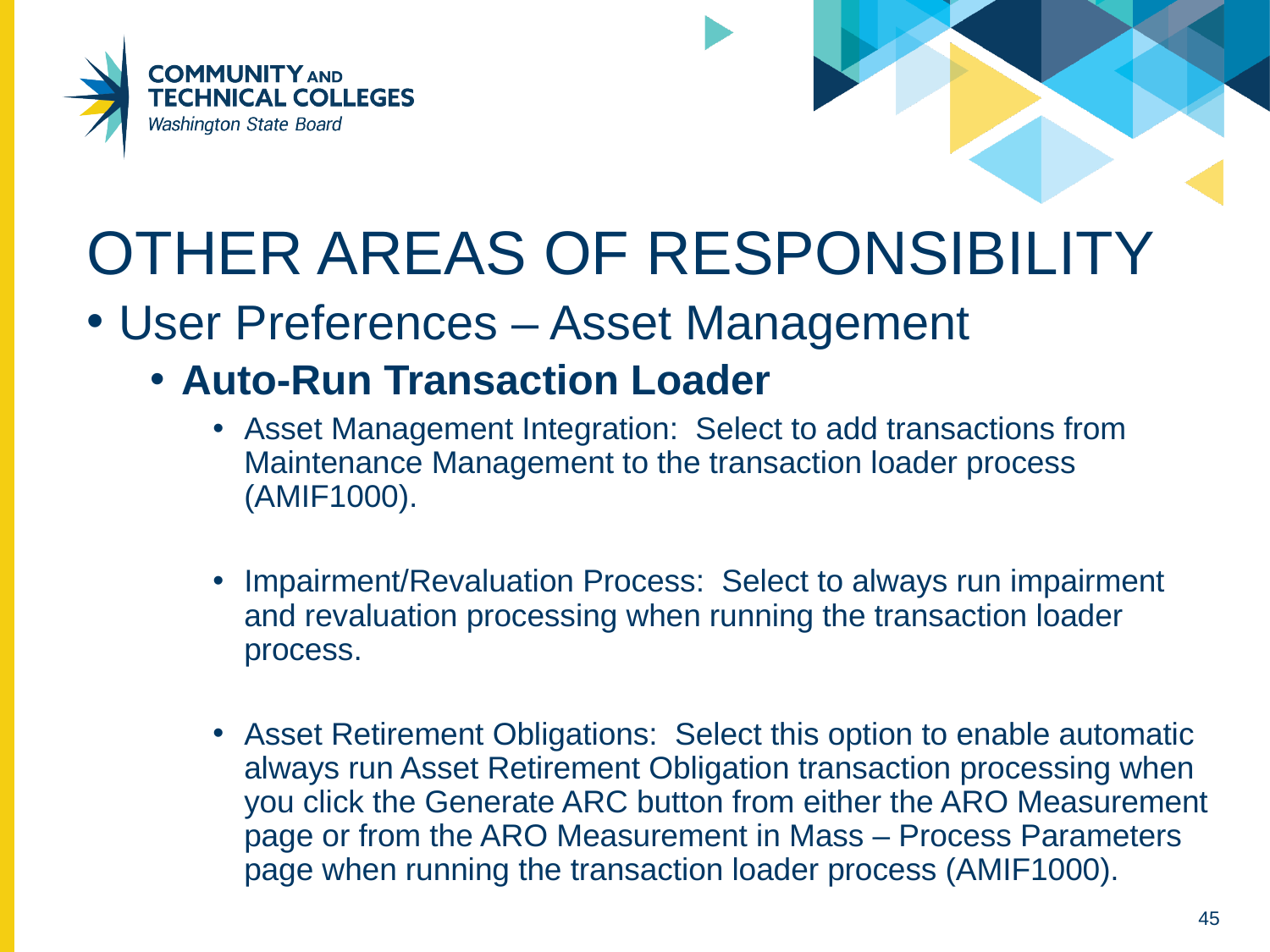

# Other Areas of Responsibility
User Preferences – Asset Management
Auto-Run Transaction Loader
Asset Management Integration:  Select to add transactions from Maintenance Management to the transaction loader process (AMIF1000).

Impairment/Revaluation Process:  Select to always run impairment and revaluation processing when running the transaction loader process.

Asset Retirement Obligations:  Select this option to enable automatic always run Asset Retirement Obligation transaction processing when you click the Generate ARC button from either the ARO Measurement page or from the ARO Measurement in Mass – Process Parameters page when running the transaction loader process (AMIF1000).

45